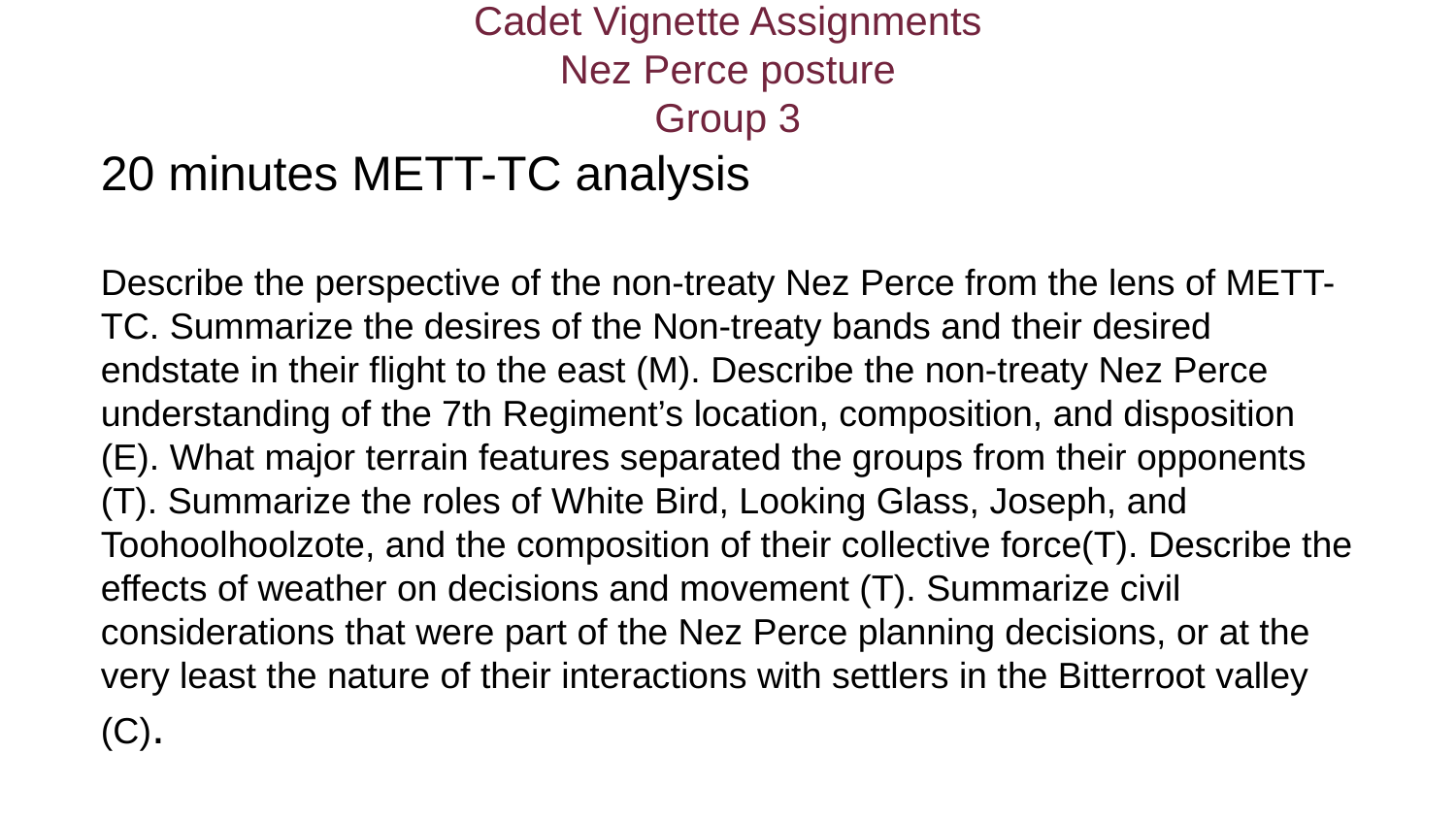

# Cadet Vignette Assignments
Nez Perce posture
Group 3
20 minutes METT-TC analysis

Describe the perspective of the non-treaty Nez Perce from the lens of METT-TC. Summarize the desires of the Non-treaty bands and their desired endstate in their flight to the east (M). Describe the non-treaty Nez Perce understanding of the 7th Regiment’s location, composition, and disposition (E). What major terrain features separated the groups from their opponents (T). Summarize the roles of White Bird, Looking Glass, Joseph, and Toohoolhoolzote, and the composition of their collective force(T). Describe the effects of weather on decisions and movement (T). Summarize civil considerations that were part of the Nez Perce planning decisions, or at the very least the nature of their interactions with settlers in the Bitterroot valley (C).